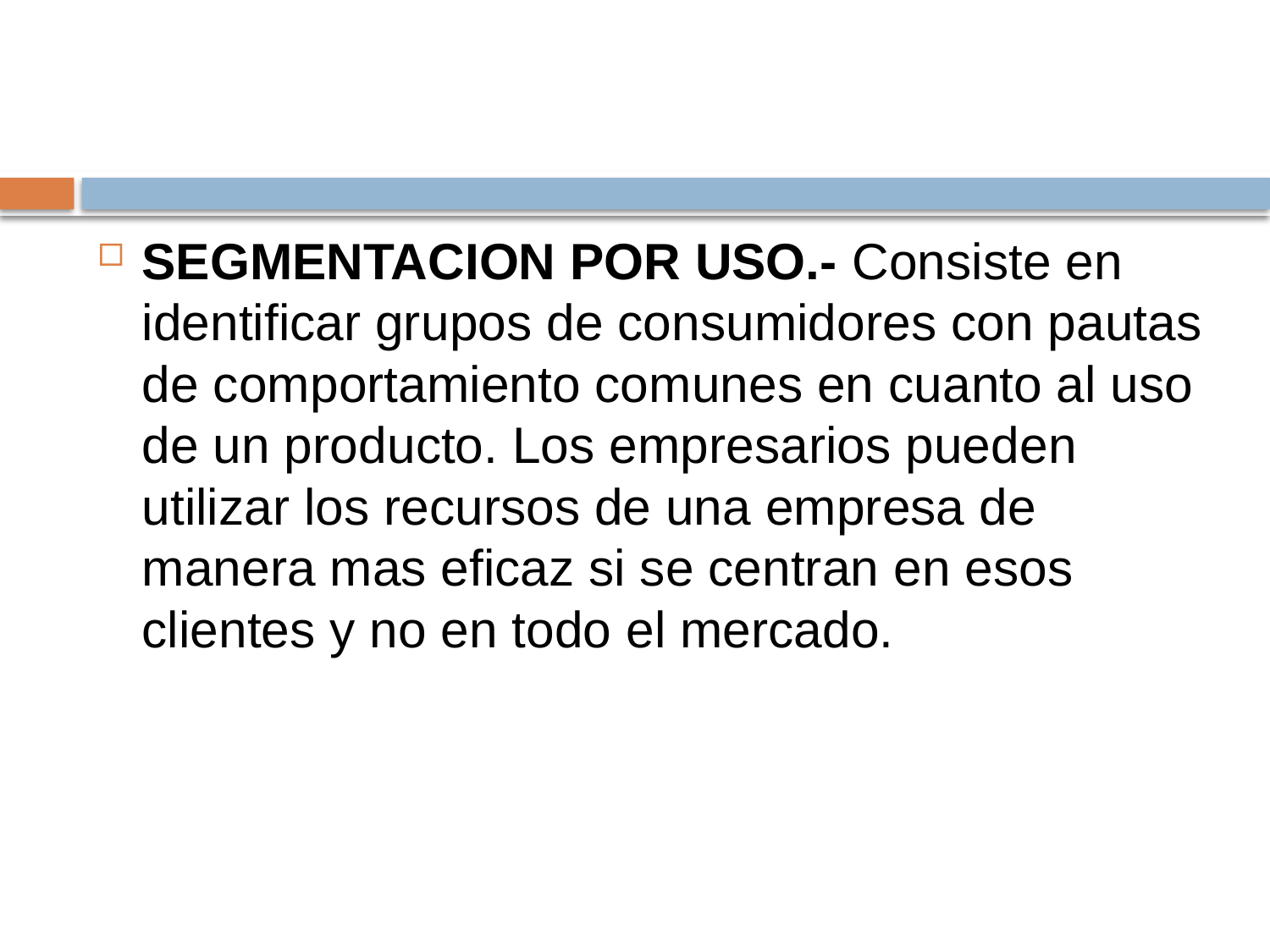

#
SEGMENTACION POR USO.- Consiste en identificar grupos de consumidores con pautas de comportamiento comunes en cuanto al uso de un producto. Los empresarios pueden utilizar los recursos de una empresa de manera mas eficaz si se centran en esos clientes y no en todo el mercado.